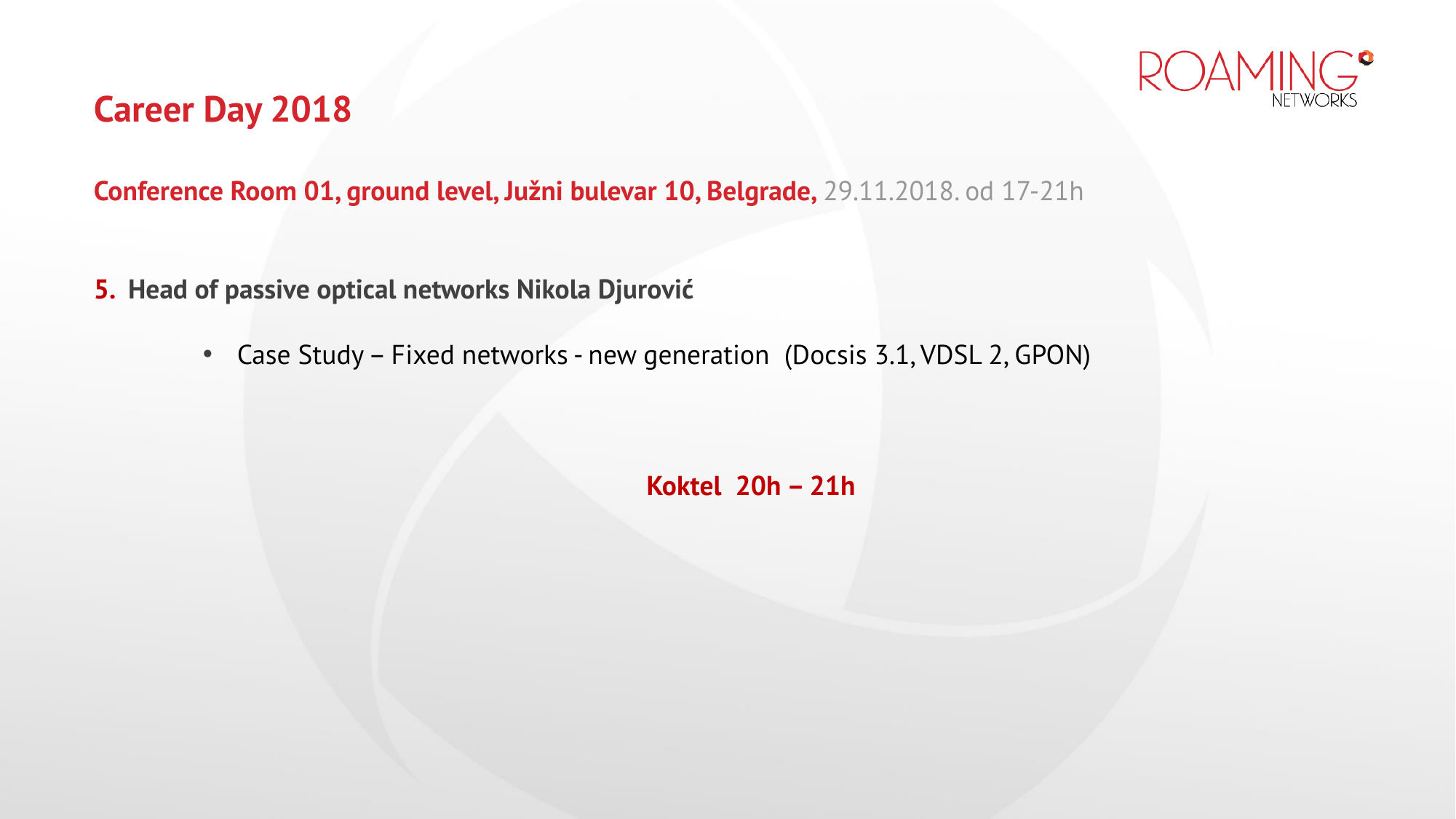

Career Day 2018

Conference Room 01, ground level, Južni bulevar 10, Belgrade, 29.11.2018. od 17-21h
5.  Head of passive optical networks Nikola Djurović

Case Study – Fixed networks - new generation  (Docsis 3.1, VDSL 2, GPON)

Koktel  20h – 21h